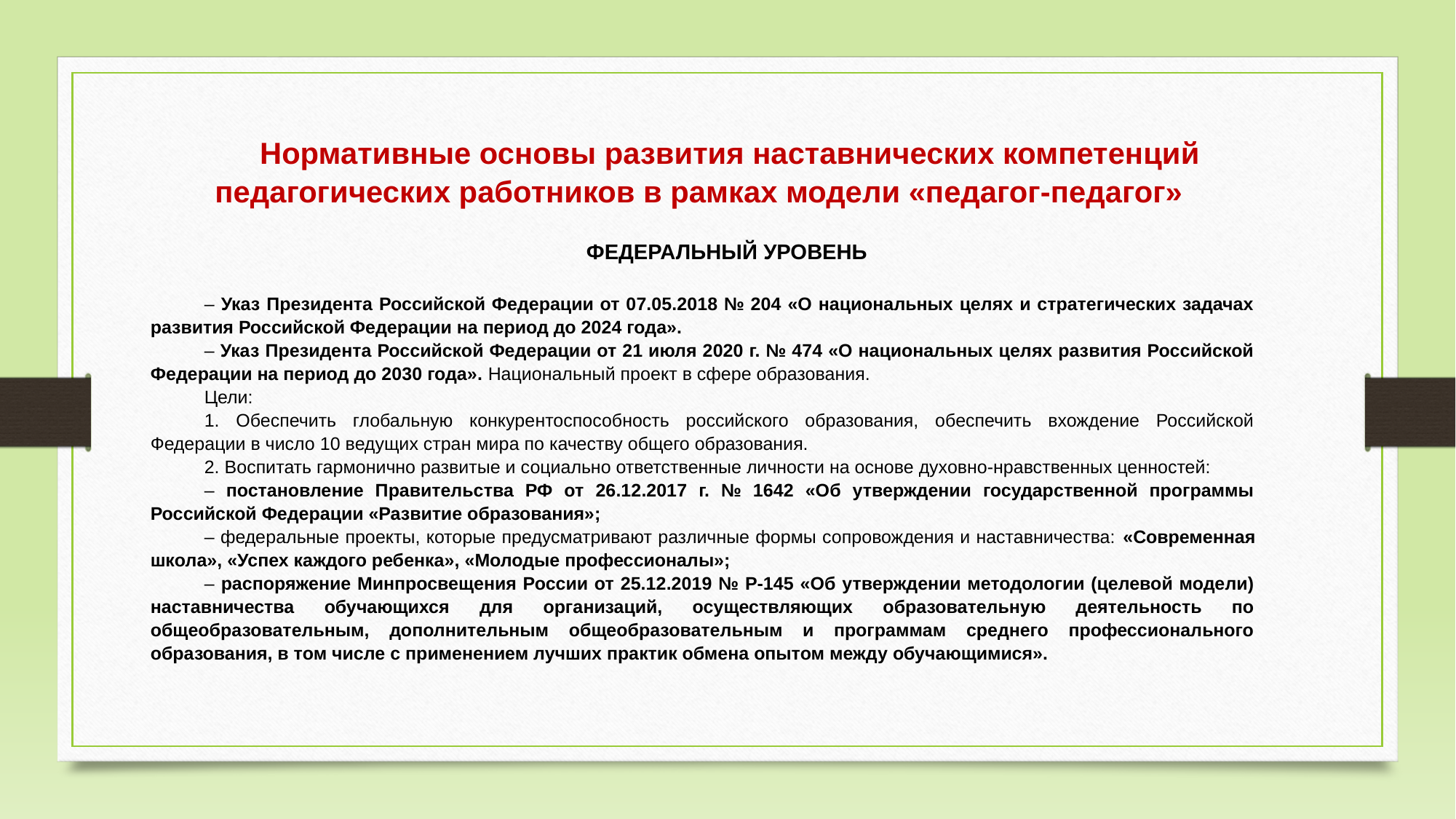

Нормативные основы развития наставнических компетенций педагогических работников в рамках модели «педагог-педагог»

ФЕДЕРАЛЬНЫЙ УРОВЕНЬ

– Указ Президента Российской Федерации от 07.05.2018 № 204 «О национальных целях и стратегических задачах развития Российской Федерации на период до 2024 года».
– Указ Президента Российской Федерации от 21 июля 2020 г. № 474 «О национальных целях развития Российской Федерации на период до 2030 года». Национальный проект в сфере образования.
Цели:
1. Обеспечить глобальную конкурентоспособность российского образования, обеспечить вхождение Российской Федерации в число 10 ведущих стран мира по качеству общего образования.
2. Воспитать гармонично развитые и социально ответственные личности на основе духовно-нравственных ценностей:
– постановление Правительства РФ от 26.12.2017 г. № 1642 «Об утверждении государственной программы Российской Федерации «Развитие образования»;
– федеральные проекты, которые предусматривают различные формы сопровождения и наставничества: «Современная школа», «Успех каждого ребенка», «Молодые профессионалы»;
– распоряжение Минпросвещения России от 25.12.2019 № Р-145 «Об утверждении методологии (целевой модели) наставничества обучающихся для организаций, осуществляющих образовательную деятельность по общеобразовательным, дополнительным общеобразовательным и программам среднего профессионального образования, в том числе с применением лучших практик обмена опытом между обучающимися».